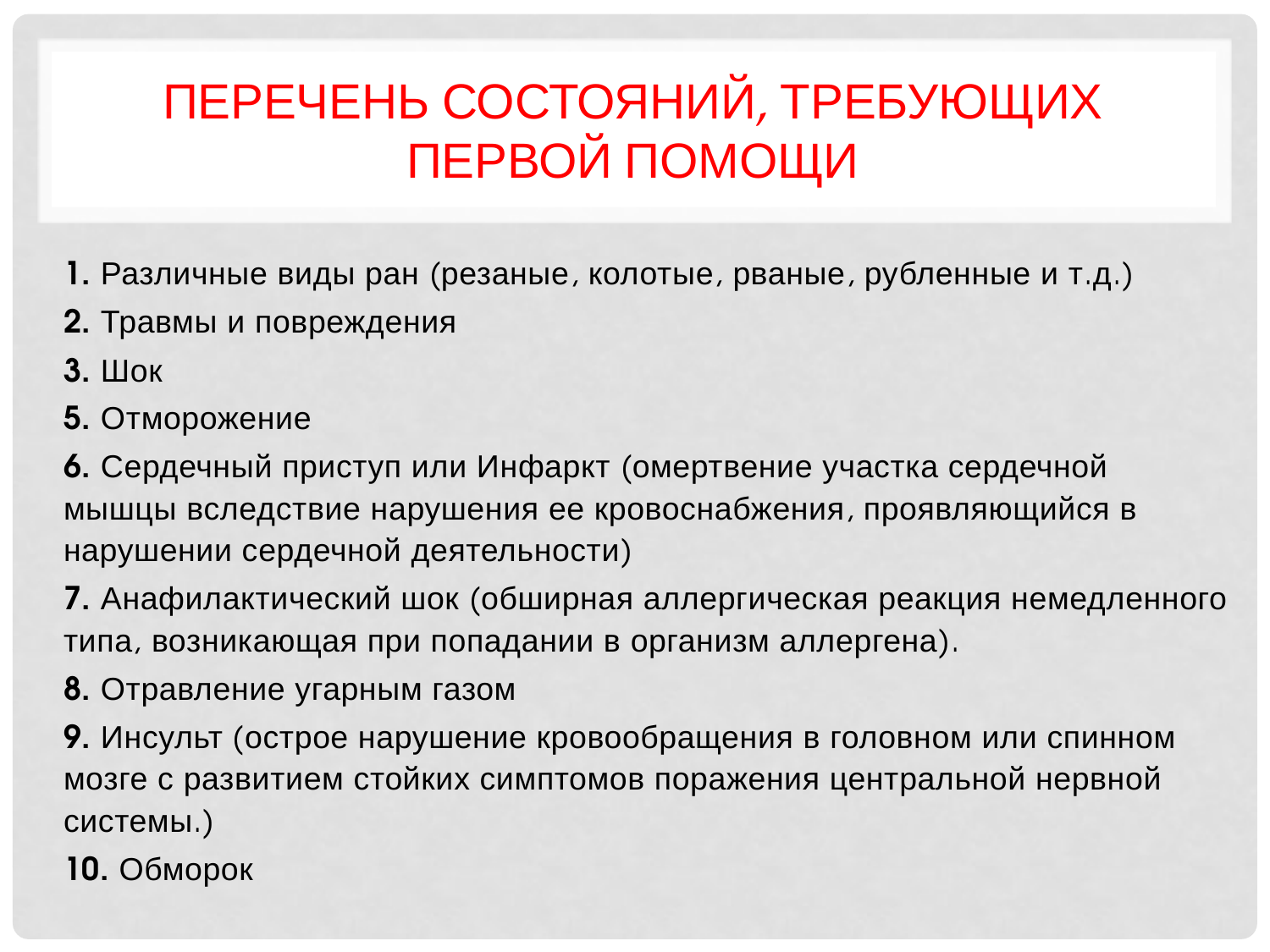

# Перечень состояний, требующих первой помощи
1. Различные виды ран (резаные, колотые, рваные, рубленные и т.д.)
2. Травмы и повреждения
3. Шок
5. Отморожение
6. Сердечный приступ или Инфаркт (омертвение участка сердечной мышцы вследствие нарушения ее кровоснабжения, проявляющийся в нарушении сердечной деятельности)
7. Анафилактический шок (обширная аллергическая реакция немедленного типа, возникающая при попадании в организм аллергена).
8. Отравление угарным газом
9. Инсульт (острое нарушение кровообращения в головном или спинном мозге с развитием стойких симптомов поражения центральной нервной системы.)
10. Обморок